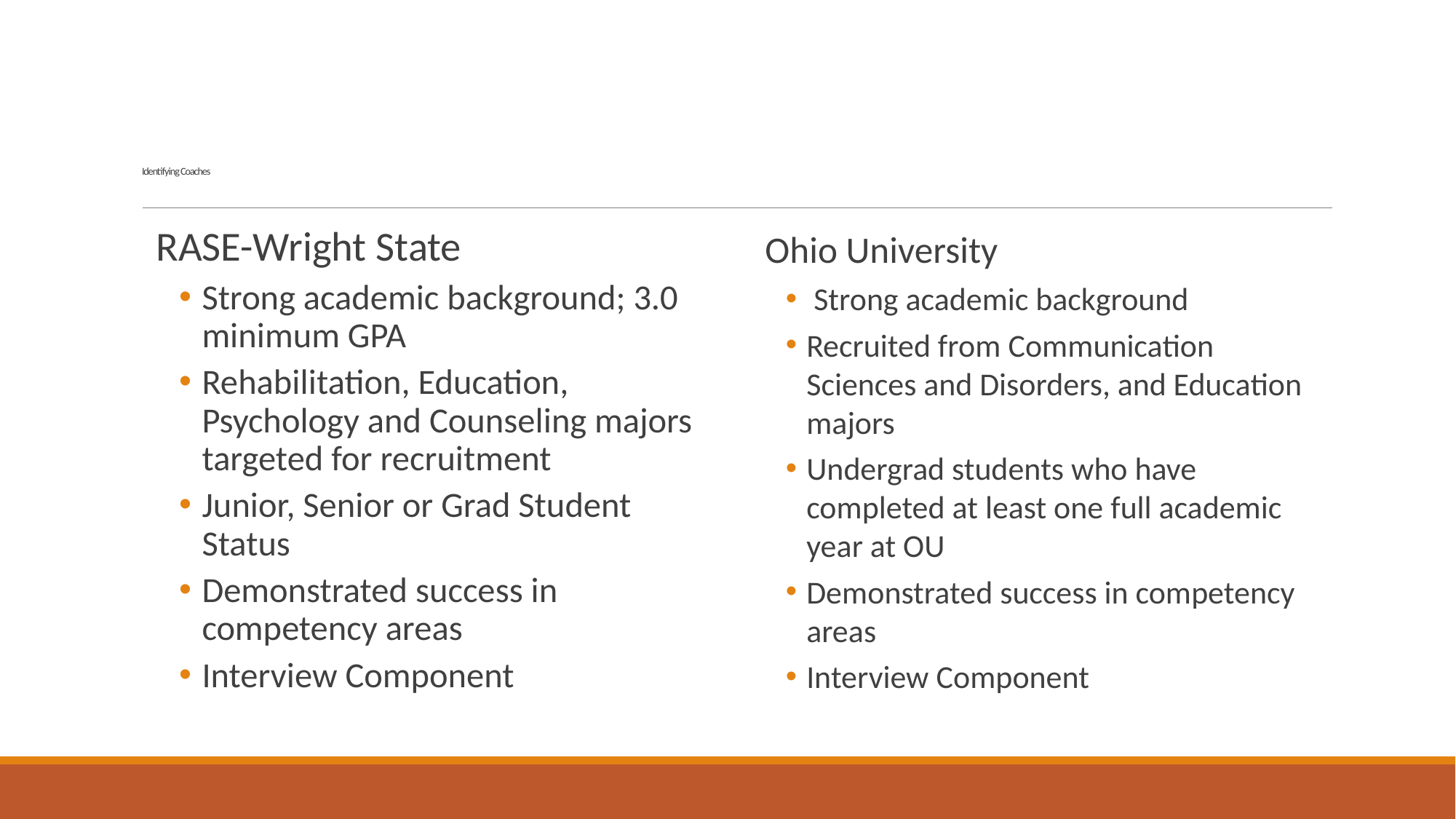

# Identifying Coaches
RASE-Wright State
Strong academic background; 3.0 minimum GPA
Rehabilitation, Education, Psychology and Counseling majors targeted for recruitment
Junior, Senior or Grad Student Status
Demonstrated success in competency areas
Interview Component

Ohio University
 Strong academic background
Recruited from Communication Sciences and Disorders, and Education majors
Undergrad students who have completed at least one full academic year at OU
Demonstrated success in competency areas
Interview Component